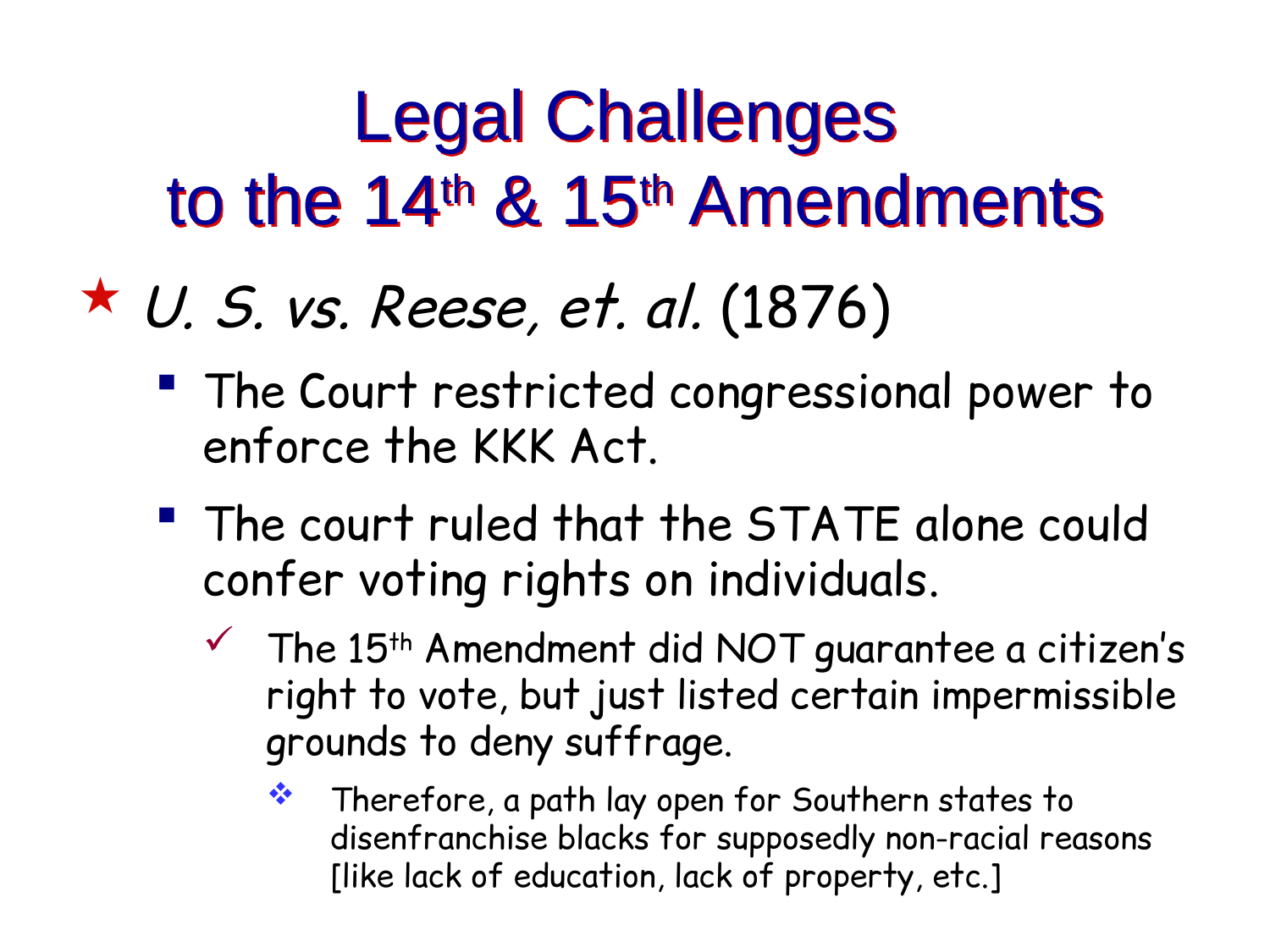

Legal Challenges
to the 14th & 15th Amendments
U. S. vs. Reese, et. al. (1876)
The Court restricted congressional power to enforce the KKK Act.
The court ruled that the STATE alone could confer voting rights on individuals.
The 15th Amendment did NOT guarantee a citizen’s right to vote, but just listed certain impermissible grounds to deny suffrage.
Therefore, a path lay open for Southern states to disenfranchise blacks for supposedly non-racial reasons [like lack of education, lack of property, etc.]